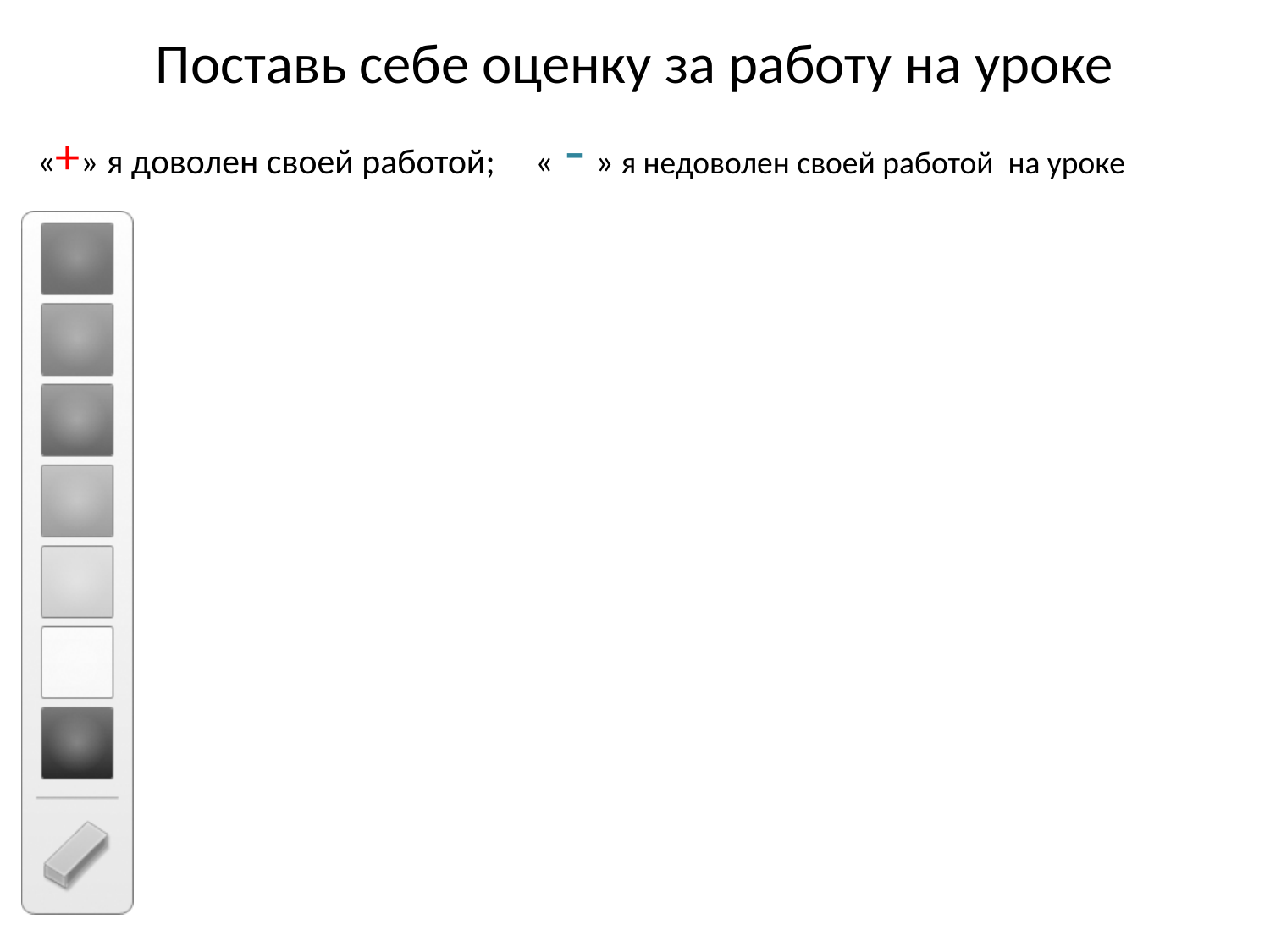

Поставь себе оценку за работу на уроке
«+» я доволен своей работой;     « - » я недоволен своей работой  на уроке